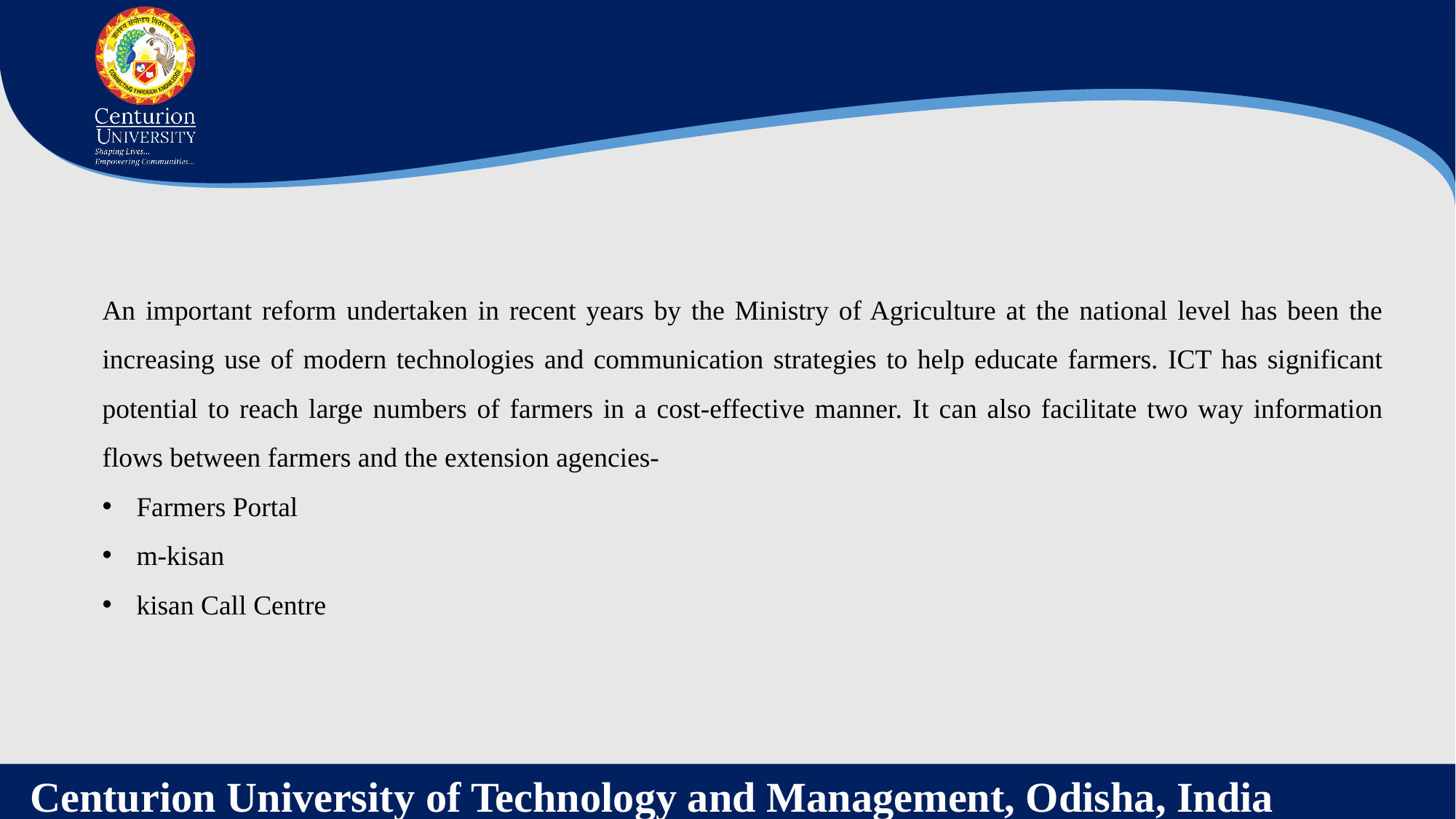

An important reform undertaken in recent years by the Ministry of Agriculture at the national level has been the increasing use of modern technologies and communication strategies to help educate farmers. ICT has significant potential to reach large numbers of farmers in a cost-effective manner. It can also facilitate two way information flows between farmers and the extension agencies-
Farmers Portal
m-kisan
kisan Call Centre